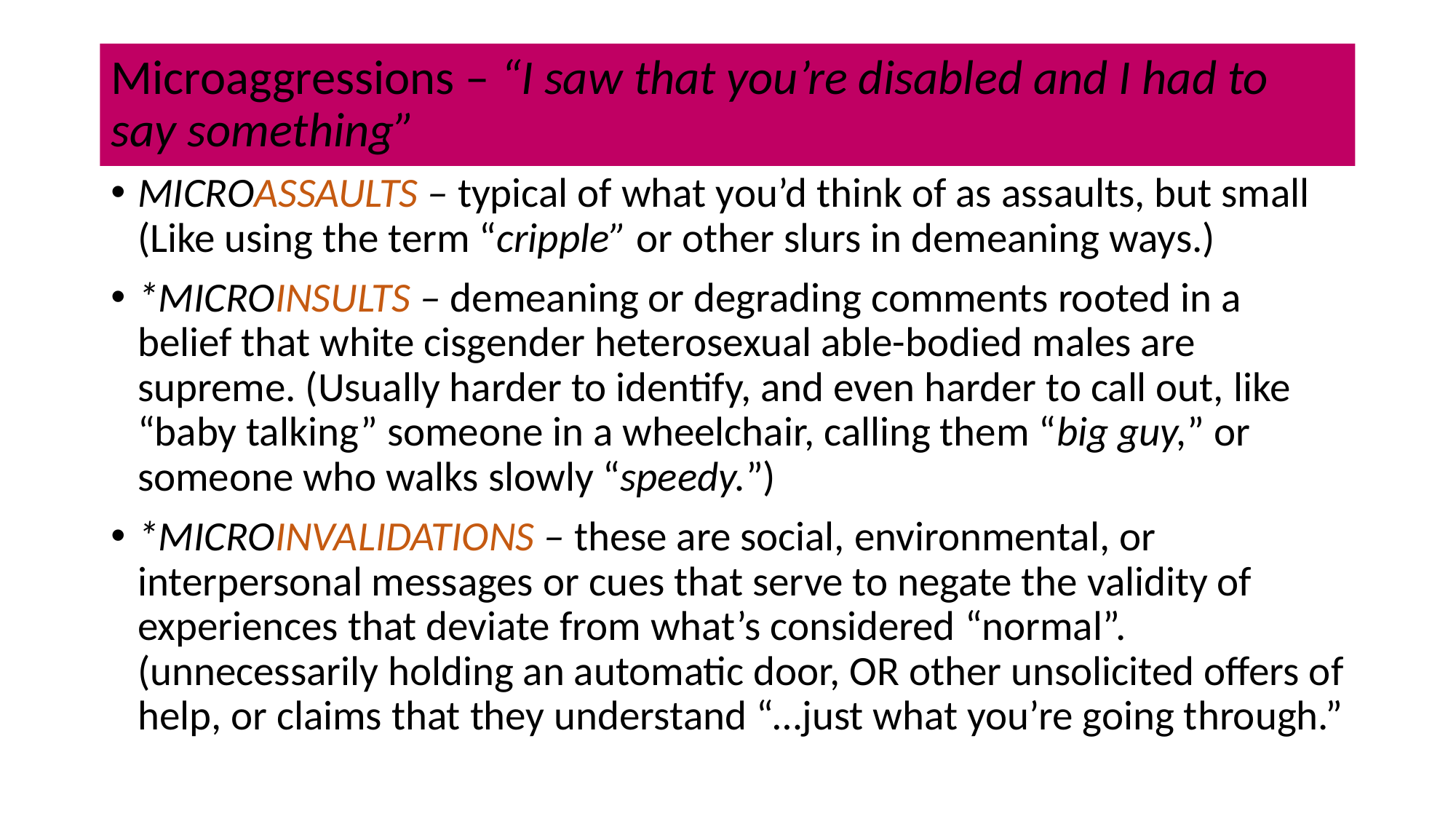

# Microaggressions – “I saw that you’re disabled and I had to say something”
MICROASSAULTS – typical of what you’d think of as assaults, but small (Like using the term “cripple” or other slurs in demeaning ways.)
*MICROINSULTS – demeaning or degrading comments rooted in a belief that white cisgender heterosexual able-bodied males are supreme. (Usually harder to identify, and even harder to call out, like “baby talking” someone in a wheelchair, calling them “big guy,” or someone who walks slowly “speedy.”)
*MICROINVALIDATIONS – these are social, environmental, or interpersonal messages or cues that serve to negate the validity of experiences that deviate from what’s considered “normal”. (unnecessarily holding an automatic door, OR other unsolicited offers of help, or claims that they understand “…just what you’re going through.”